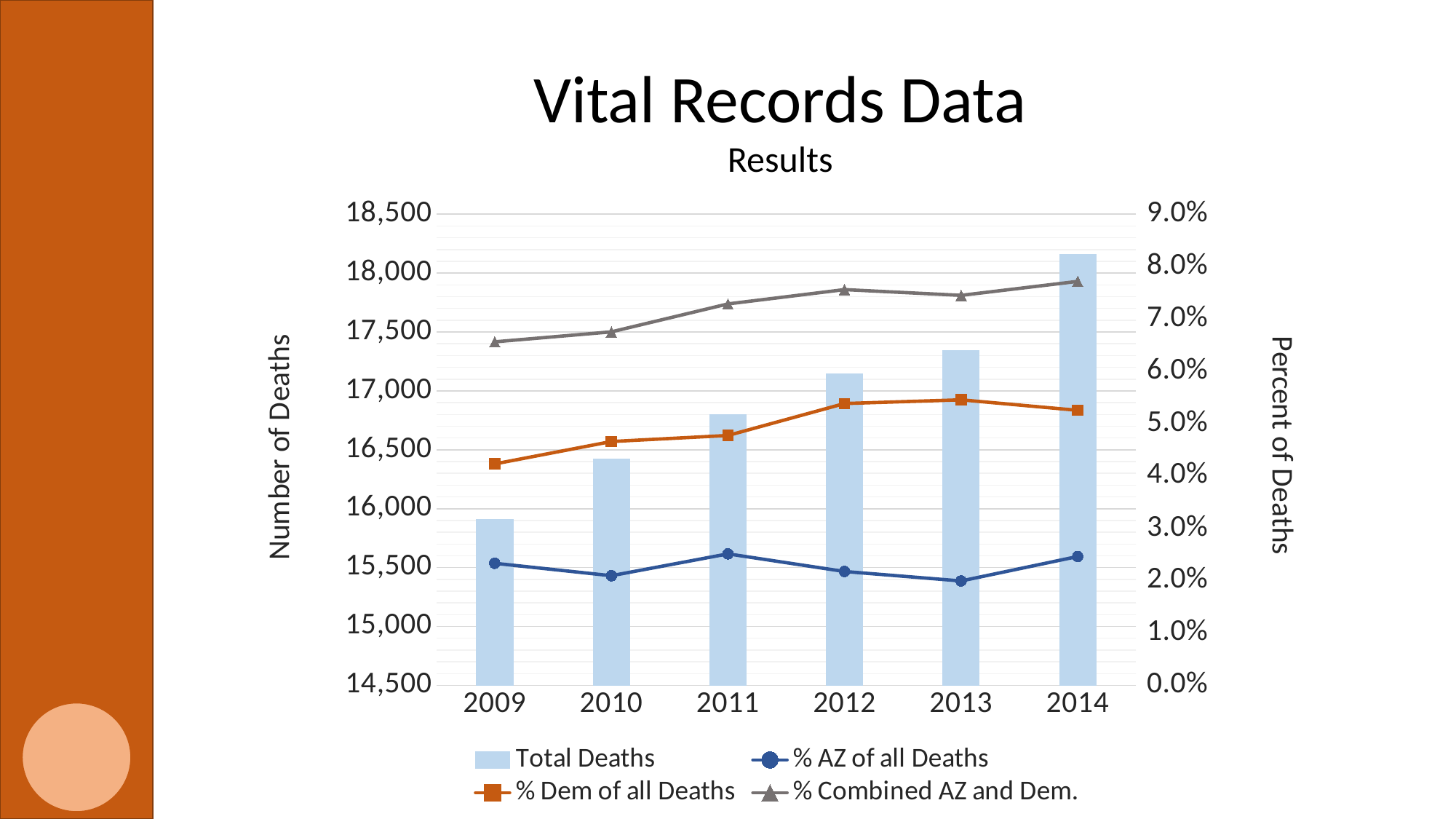

Vital Records Data
Results

### Chart

| Category | Total Deaths | % AZ of all Deaths | % Dem of all Deaths | % Combined AZ and Dem. |
|---|---|---|---|---|
| 2009 | 15909.0 | 0.02332013325790433 | 0.04230309887485071 | 0.06562323213275503 |
| 2010 | 16424.0 | 0.020944958597174865 | 0.046578178275694104 | 0.06752313687286897 |
| 2011 | 16799.0 | 0.025120542889457705 | 0.047740936960533366 | 0.07286147984999107 |
| 2012 | 17144.0 | 0.021756882874475036 | 0.05383807746150256 | 0.0755949603359776 |
| 2013 | 17344.0 | 0.019949261992619927 | 0.05454335793357933 | 0.07449261992619927 |
| 2014 | 18157.0 | 0.024618604394999175 | 0.052541719447045214 | 0.07716032384204438 |